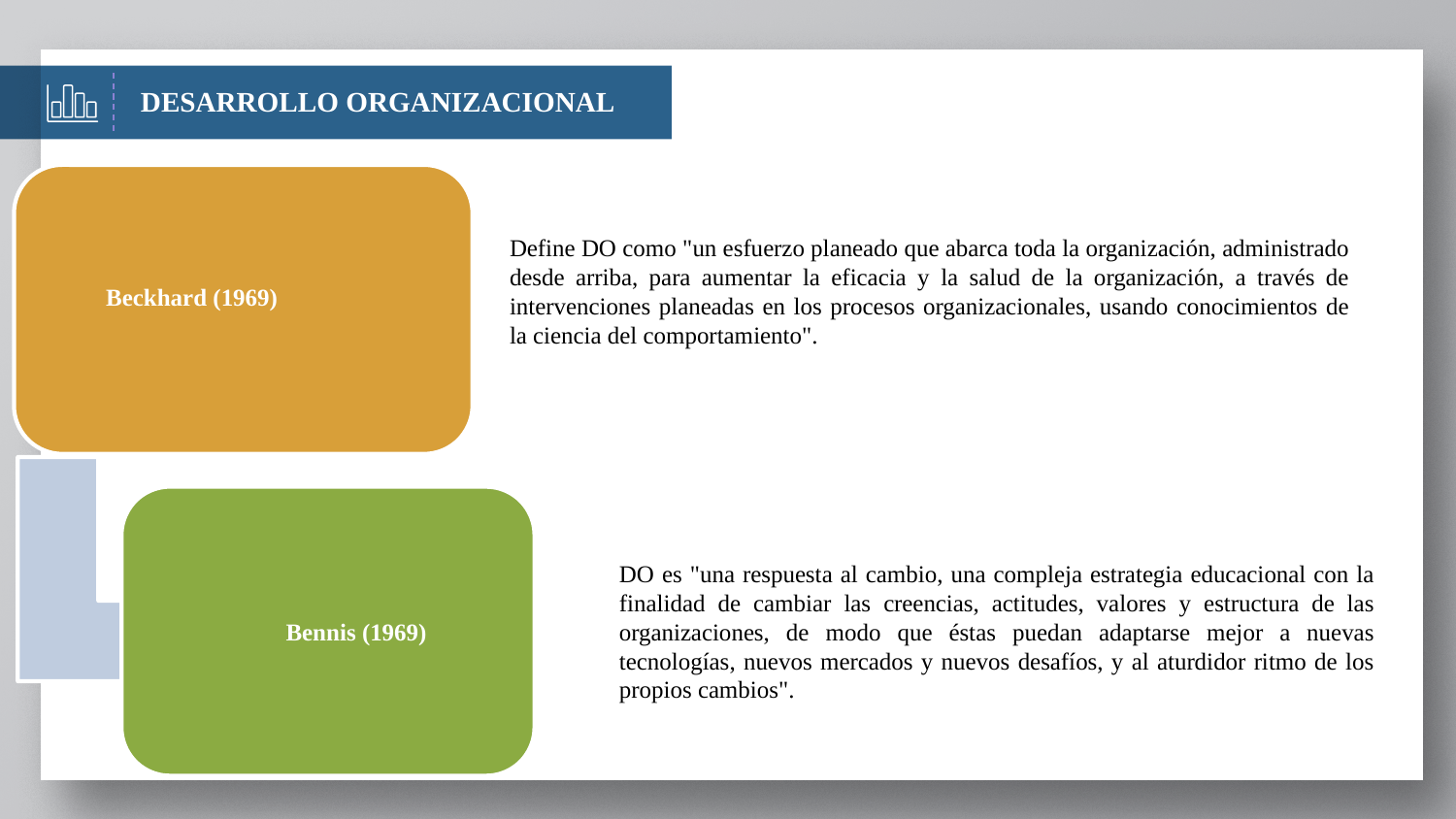

DESARROLLO ORGANIZACIONAL

Define DO como "un esfuerzo planeado que abarca toda la organización, administrado desde arriba, para aumentar la eficacia y la salud de la organización, a través de intervenciones planeadas en los procesos organizacionales, usando conocimientos de la ciencia del comportamiento".
Beckhard (1969)
Según Beckhard (1969)
DO es "una respuesta al cambio, una compleja estrategia educacional con la finalidad de cambiar las creencias, actitudes, valores y estructura de las organizaciones, de modo que éstas puedan adaptarse mejor a nuevas tecnologías, nuevos mercados y nuevos desafíos, y al aturdidor ritmo de los propios cambios".
Bennis (1969)